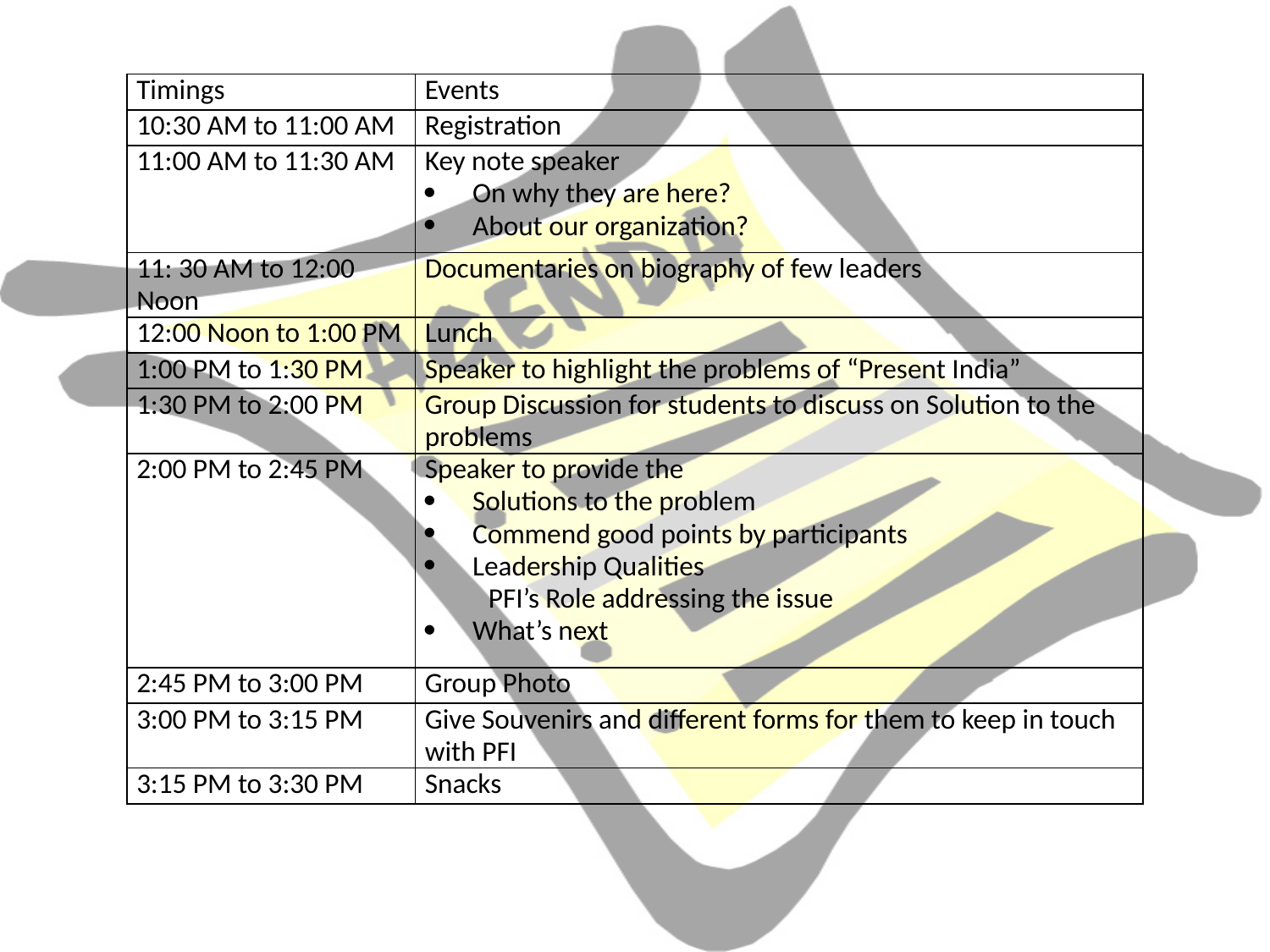

| Timings | Events |
| --- | --- |
| 10:30 AM to 11:00 AM | Registration |
| 11:00 AM to 11:30 AM | Key note speaker On why they are here? About our organization? |
| 11: 30 AM to 12:00 Noon | Documentaries on biography of few leaders |
| 12:00 Noon to 1:00 PM | Lunch |
| 1:00 PM to 1:30 PM | Speaker to highlight the problems of “Present India” |
| 1:30 PM to 2:00 PM | Group Discussion for students to discuss on Solution to the problems |
| 2:00 PM to 2:45 PM | Speaker to provide the Solutions to the problem Commend good points by participants Leadership Qualities PFI’s Role addressing the issue What’s next |
| 2:45 PM to 3:00 PM | Group Photo |
| 3:00 PM to 3:15 PM | Give Souvenirs and different forms for them to keep in touch with PFI |
| 3:15 PM to 3:30 PM | Snacks |